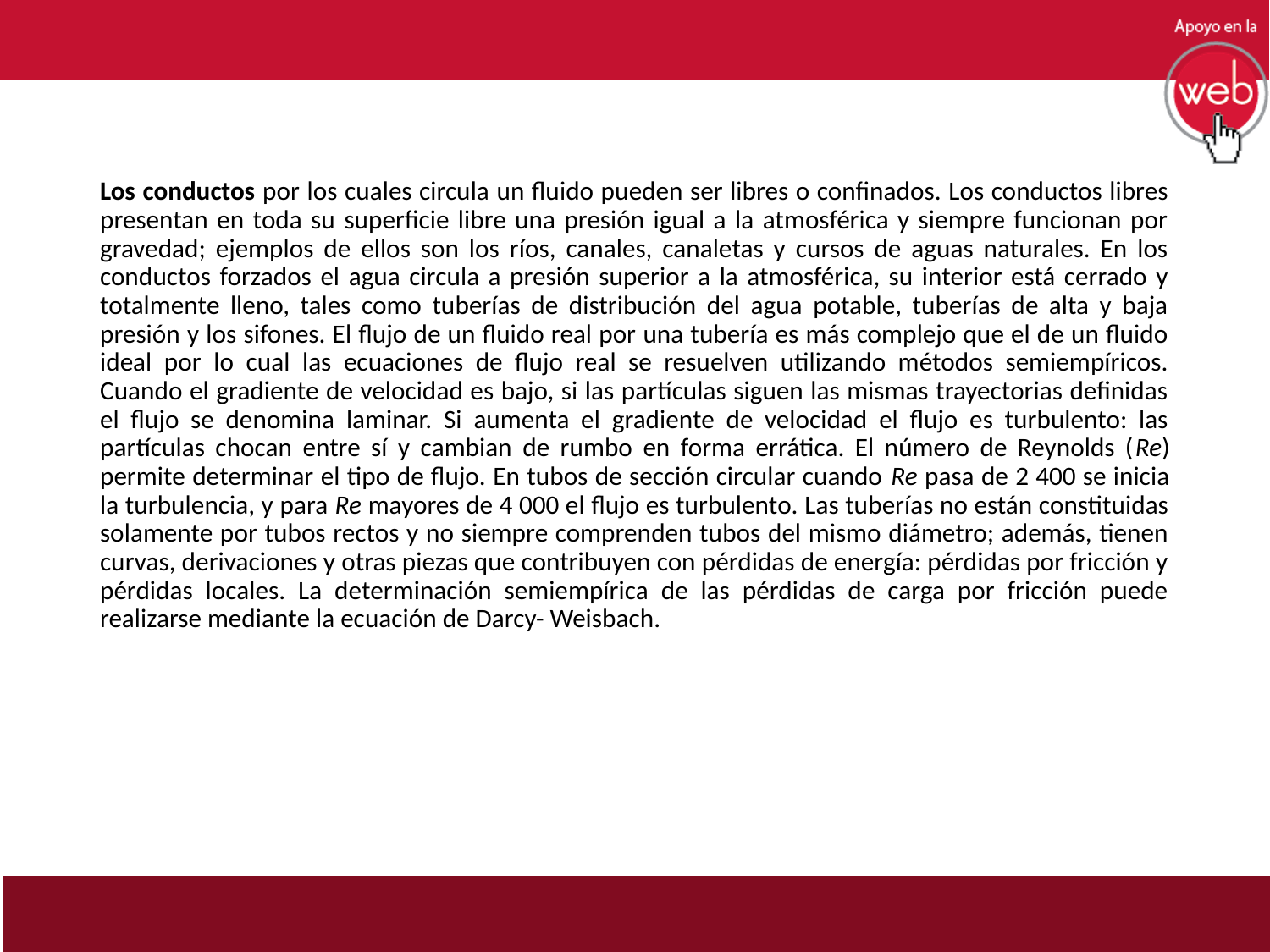

Los conductos por los cuales circula un fluido pueden ser libres o confinados. Los conductos libres presentan en toda su superficie libre una presión igual a la atmosférica y siempre funcionan por gravedad; ejemplos de ellos son los ríos, canales, canaletas y cursos de aguas naturales. En los conductos forzados el agua circula a presión superior a la atmosférica, su interior está cerrado y totalmente lleno, tales como tuberías de distribución del agua potable, tuberías de alta y baja presión y los sifones. El flujo de un fluido real por una tubería es más complejo que el de un fluido ideal por lo cual las ecuaciones de flujo real se resuelven utilizando métodos semiempíricos. Cuando el gradiente de velocidad es bajo, si las partículas siguen las mismas trayectorias definidas el flujo se denomina laminar. Si aumenta el gradiente de velocidad el flujo es turbulento: las partículas chocan entre sí y cambian de rumbo en forma errática. El número de Reynolds (Re) permite determinar el tipo de flujo. En tubos de sección circular cuando Re pasa de 2 400 se inicia la turbulencia, y para Re mayores de 4 000 el flujo es turbulento. Las tuberías no están constituidas solamente por tubos rectos y no siempre comprenden tubos del mismo diámetro; además, tienen curvas, derivaciones y otras piezas que contribuyen con pérdidas de energía: pérdidas por fricción y pérdidas locales. La determinación semiempírica de las pérdidas de carga por fricción puede realizarse mediante la ecuación de Darcy- Weisbach.